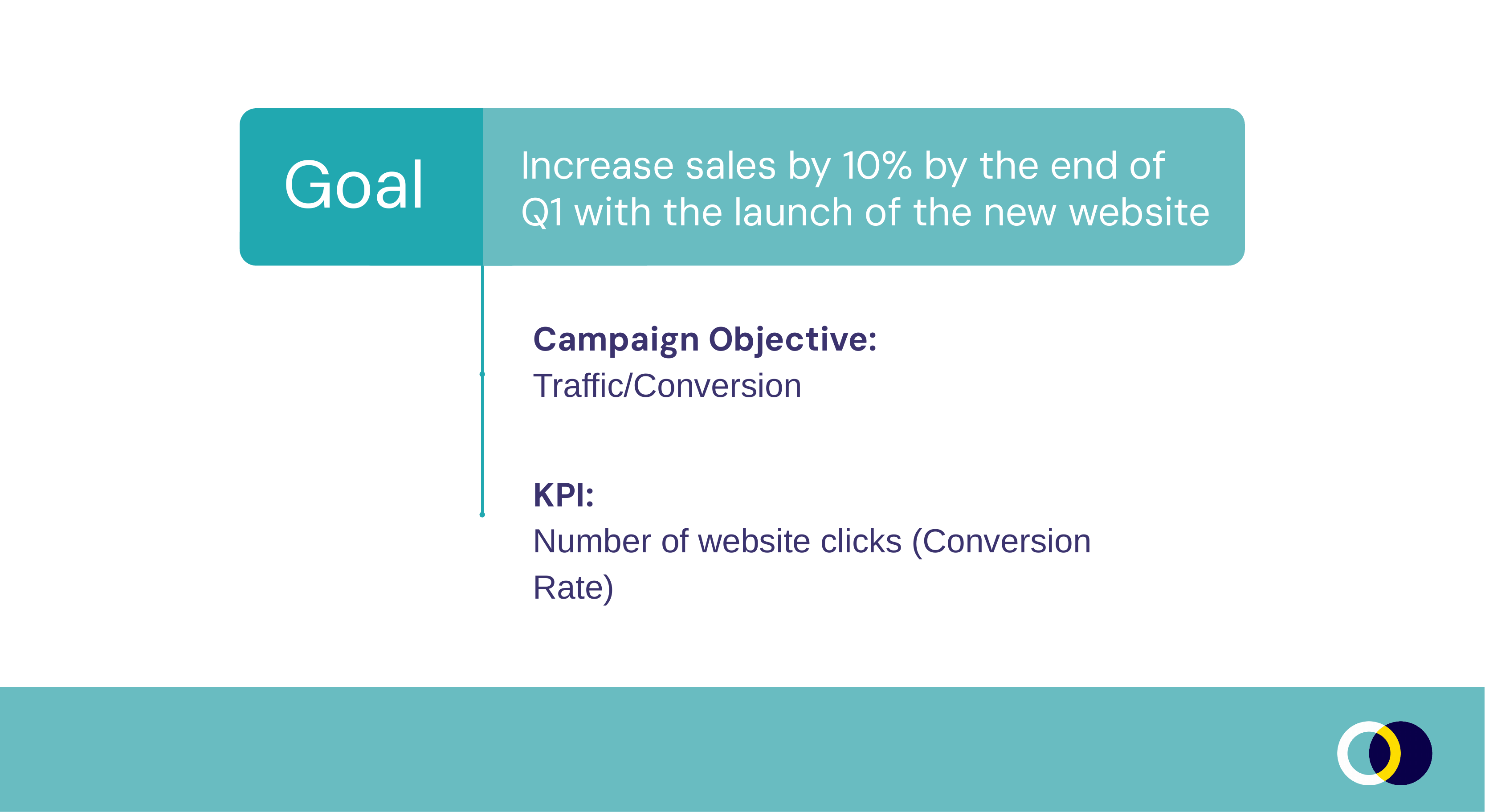

Goal
Increase sales by 10% by the end of Q1 with the launch of the new website
Campaign Objective:
Traffic/Conversion

KPI:
Number of website clicks (Conversion Rate)